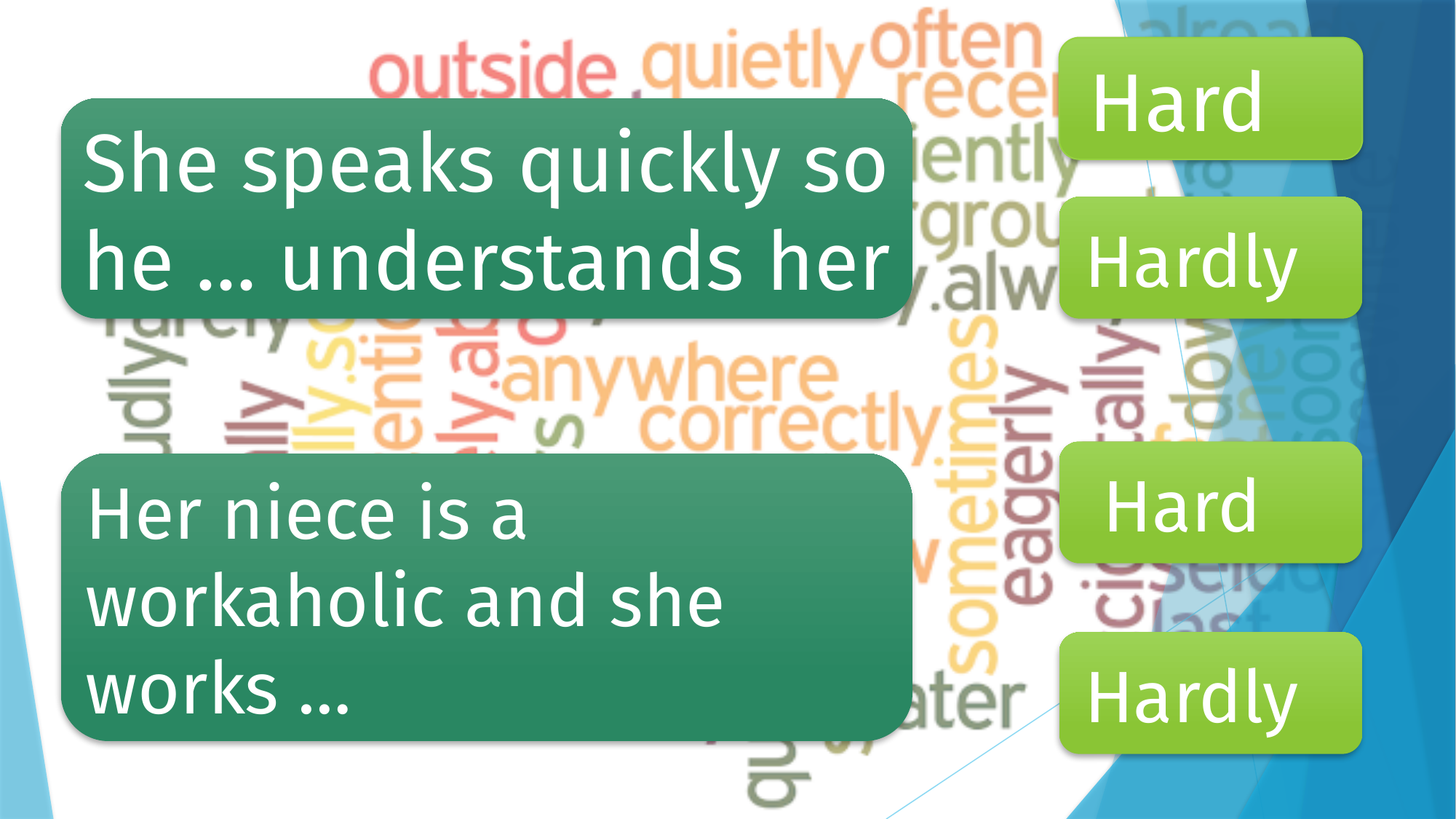

Hard
She speaks quickly so he … understands her
Hardly
Hard
Her niece is a workaholic and she works …
Hardly